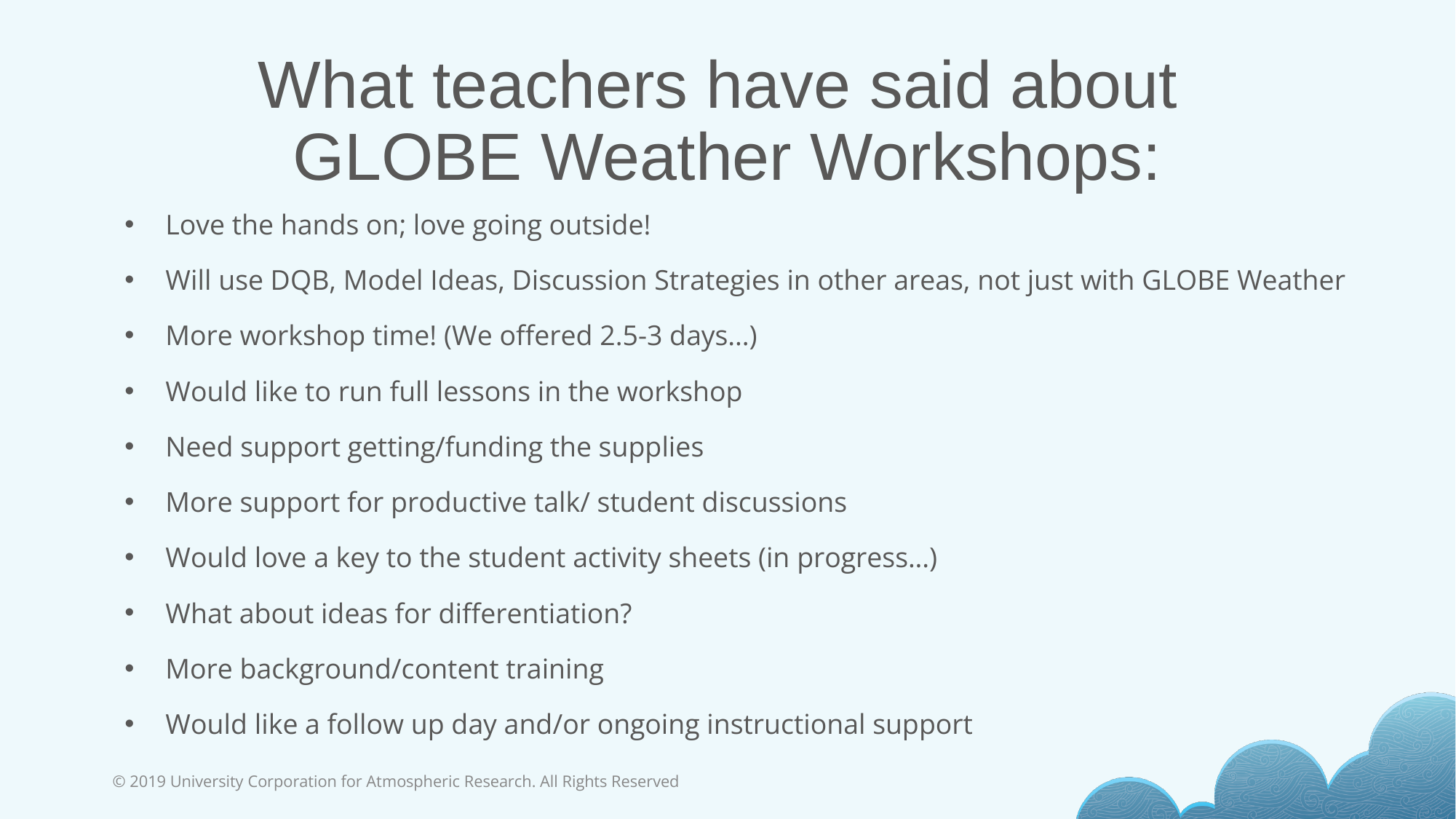

# What teachers have said about
GLOBE Weather Workshops:
Love the hands on; love going outside!
Will use DQB, Model Ideas, Discussion Strategies in other areas, not just with GLOBE Weather
More workshop time! (We offered 2.5-3 days...)
Would like to run full lessons in the workshop
Need support getting/funding the supplies
More support for productive talk/ student discussions
Would love a key to the student activity sheets (in progress...)
What about ideas for differentiation?
More background/content training
Would like a follow up day and/or ongoing instructional support

© 2019 University Corporation for Atmospheric Research. All Rights Reserved